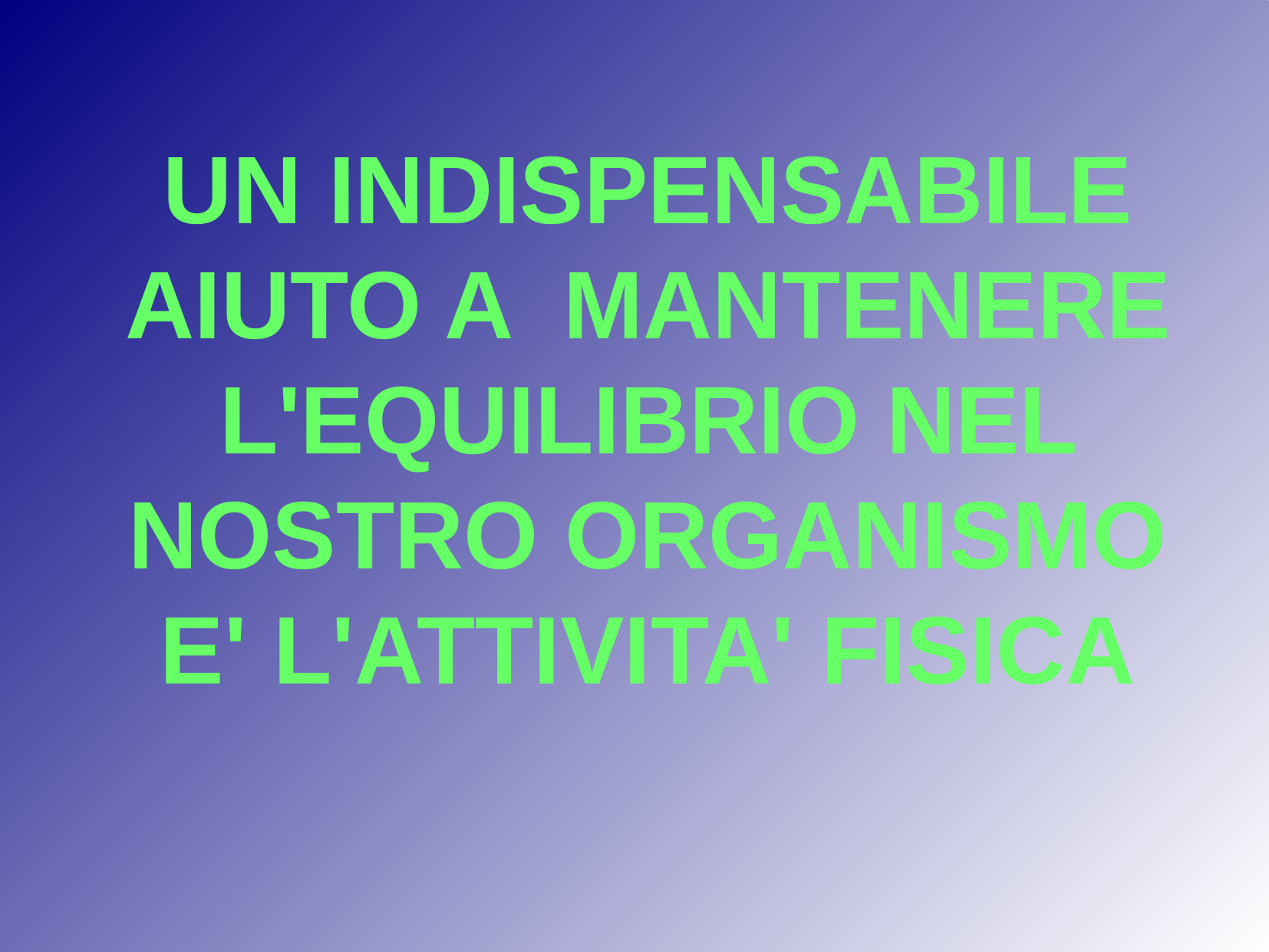

UN INDISPENSABILE AIUTO A  MANTENERE L'EQUILIBRIO NEL NOSTRO ORGANISMO E' L'ATTIVITA' FISICA